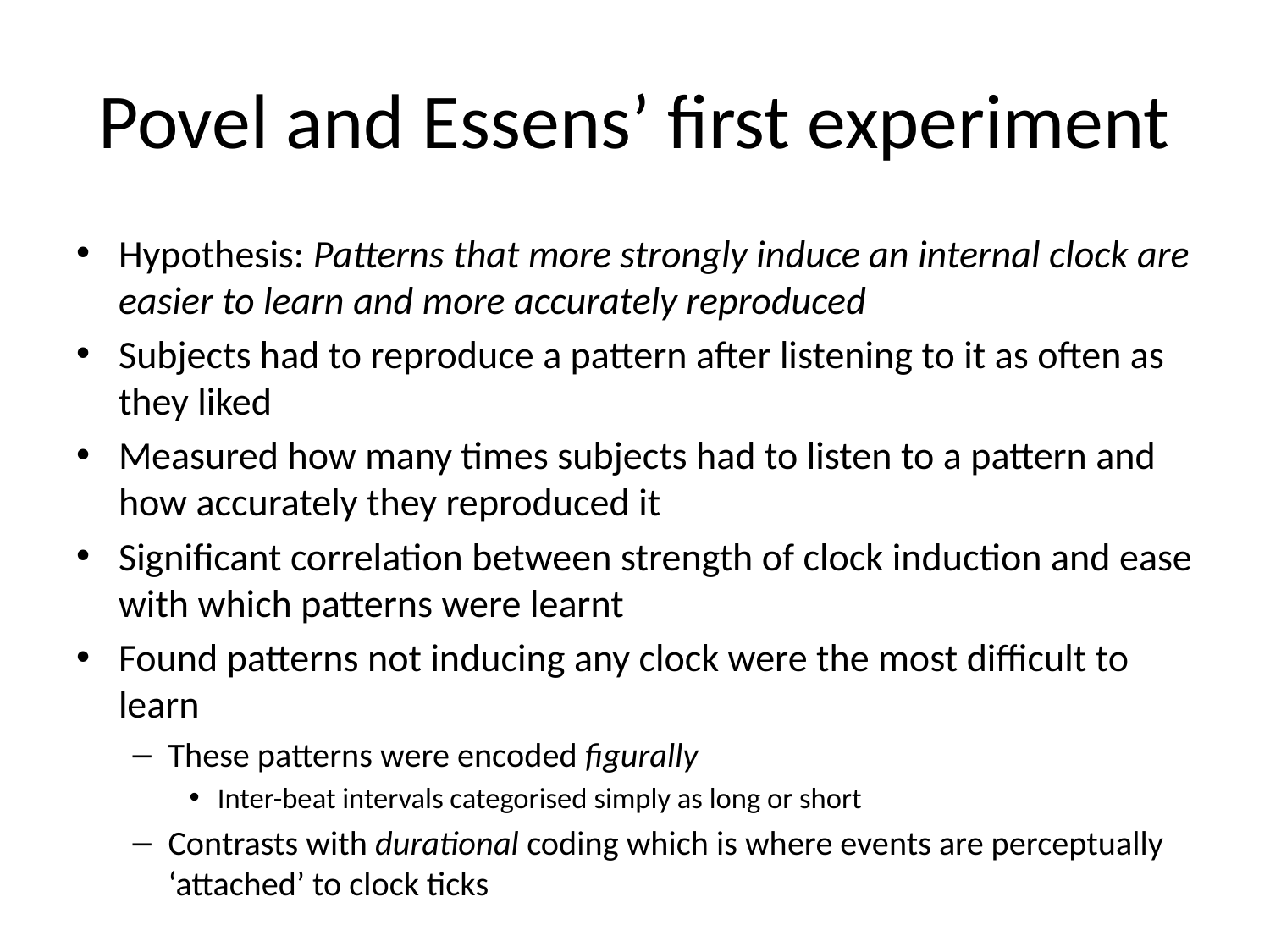

# Povel and Essens’ first experiment
Hypothesis: Patterns that more strongly induce an internal clock are easier to learn and more accurately reproduced
Subjects had to reproduce a pattern after listening to it as often as they liked
Measured how many times subjects had to listen to a pattern and how accurately they reproduced it
Significant correlation between strength of clock induction and ease with which patterns were learnt
Found patterns not inducing any clock were the most difficult to learn
These patterns were encoded figurally
Inter-beat intervals categorised simply as long or short
Contrasts with durational coding which is where events are perceptually ‘attached’ to clock ticks